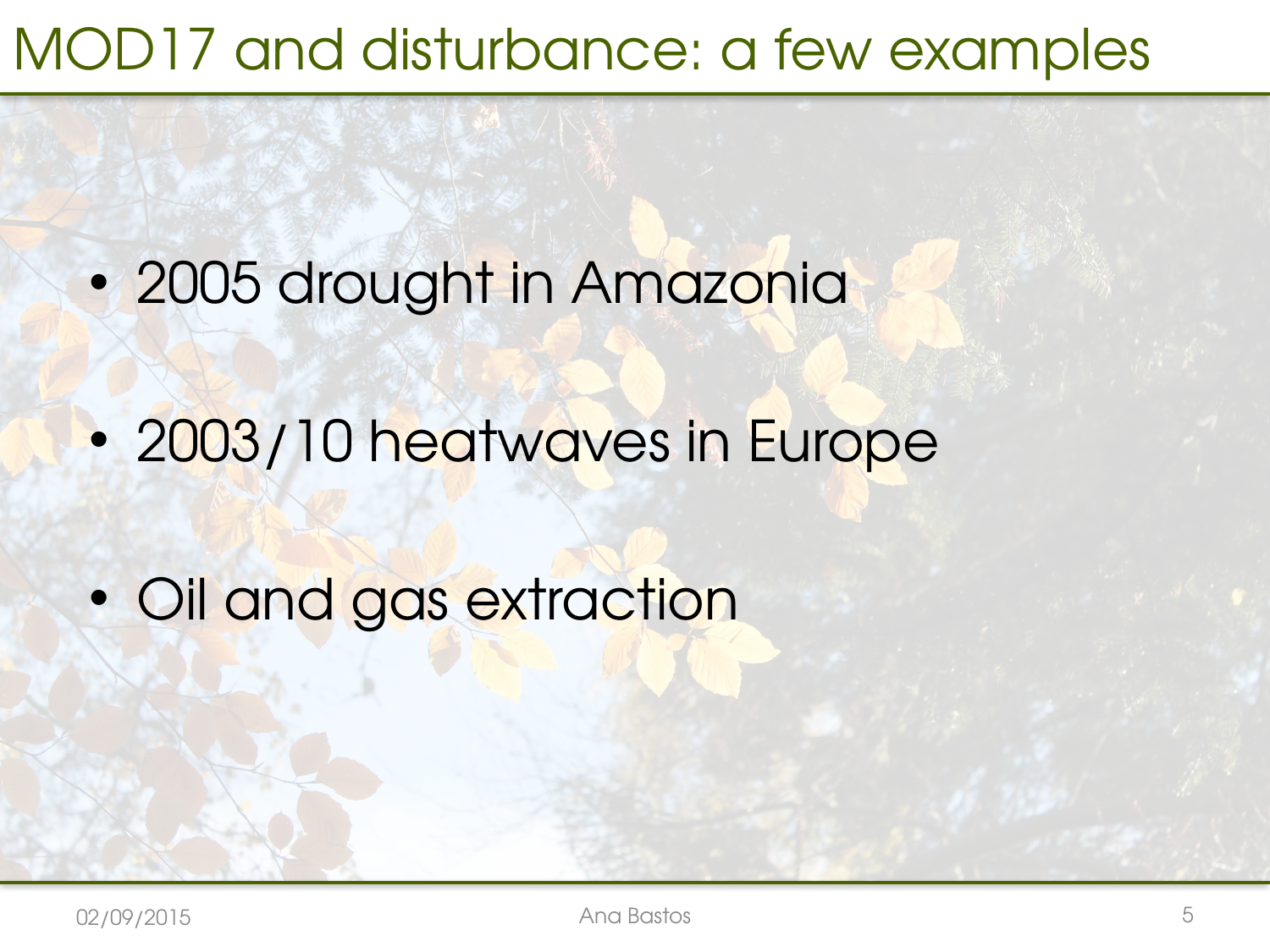

# MOD17 and disturbance: a few examples
2005 drought in Amazonia

2003/10 heatwaves in Europe

Oil and gas extraction
5
Ana Bastos
02/09/2015